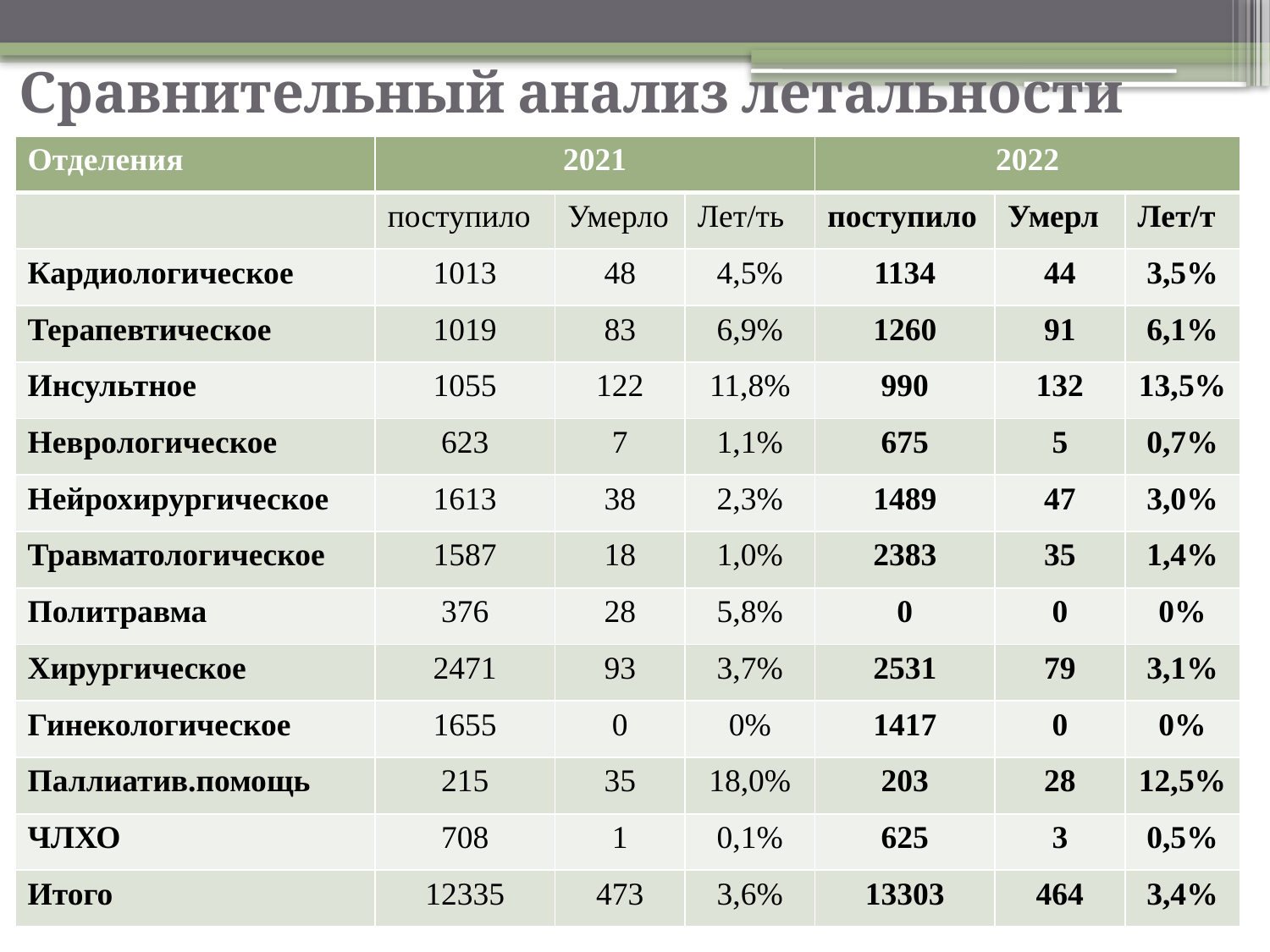

# Сравнительный анализ летальности
| Отделения | 2021 |  |  | 2022 |  |  |
| --- | --- | --- | --- | --- | --- | --- |
|  | поступило | Умерло | Лет/ть | поступило | Умерл | Лет/т |
| Кардиологическое | 1013 | 48 | 4,5% | 1134 | 44 | 3,5% |
| Терапевтическое | 1019 | 83 | 6,9% | 1260 | 91 | 6,1% |
| Инсультное | 1055 | 122 | 11,8% | 990 | 132 | 13,5% |
| Неврологическое | 623 | 7 | 1,1% | 675 | 5 | 0,7% |
| Нейрохирургическое | 1613 | 38 | 2,3% | 1489 | 47 | 3,0% |
| Травматологическое | 1587 | 18 | 1,0% | 2383 | 35 | 1,4% |
| Политравма | 376 | 28 | 5,8% | 0 | 0 | 0% |
| Хирургическое | 2471 | 93 | 3,7% | 2531 | 79 | 3,1% |
| Гинекологическое | 1655 | 0 | 0% | 1417 | 0 | 0% |
| Паллиатив.помощь | 215 | 35 | 18,0% | 203 | 28 | 12,5% |
| ЧЛХО | 708 | 1 | 0,1% | 625 | 3 | 0,5% |
| Итого | 12335 | 473 | 3,6% | 13303 | 464 | 3,4% |